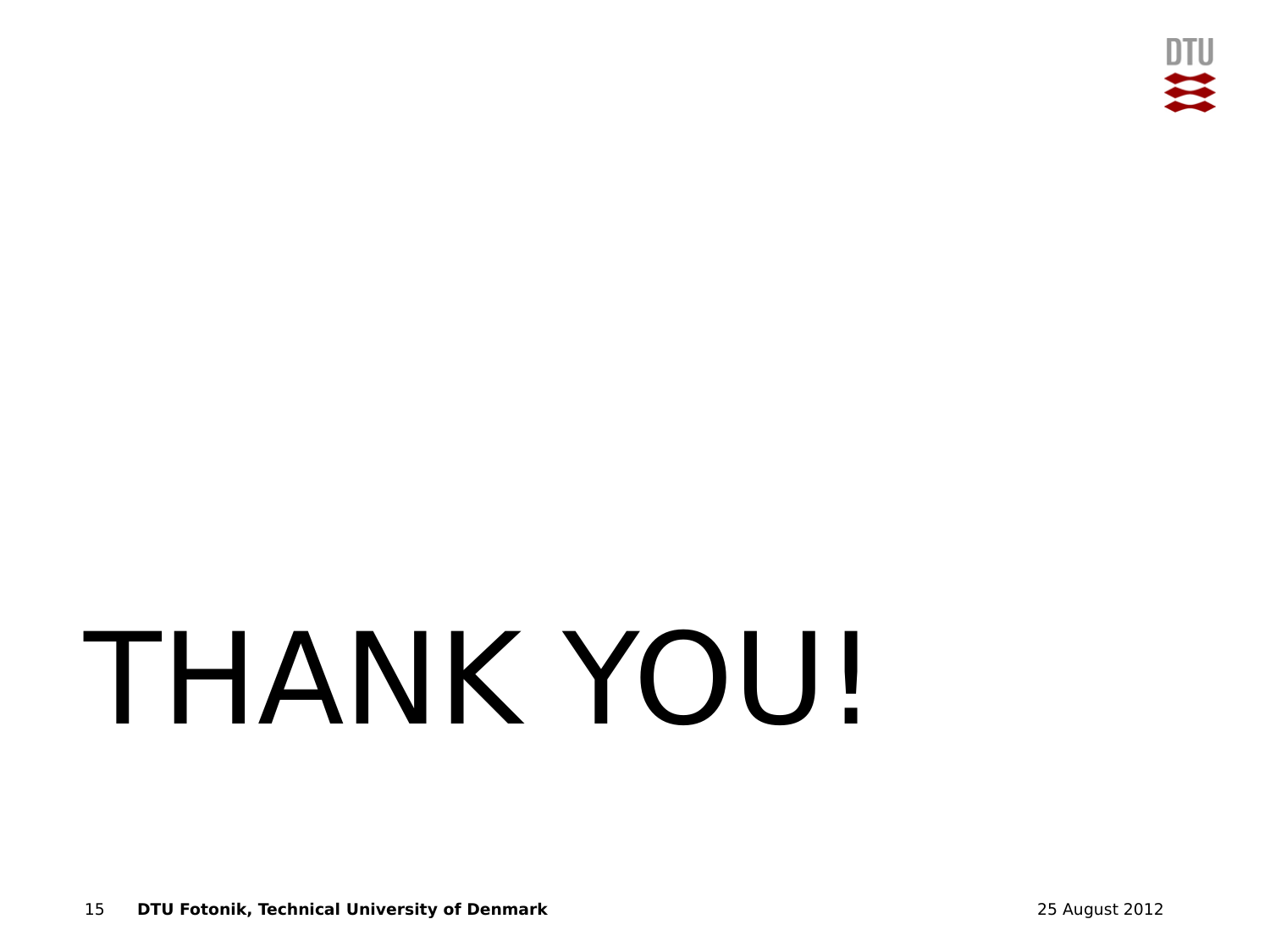

#

THANK YOU!
25 August 2012
15